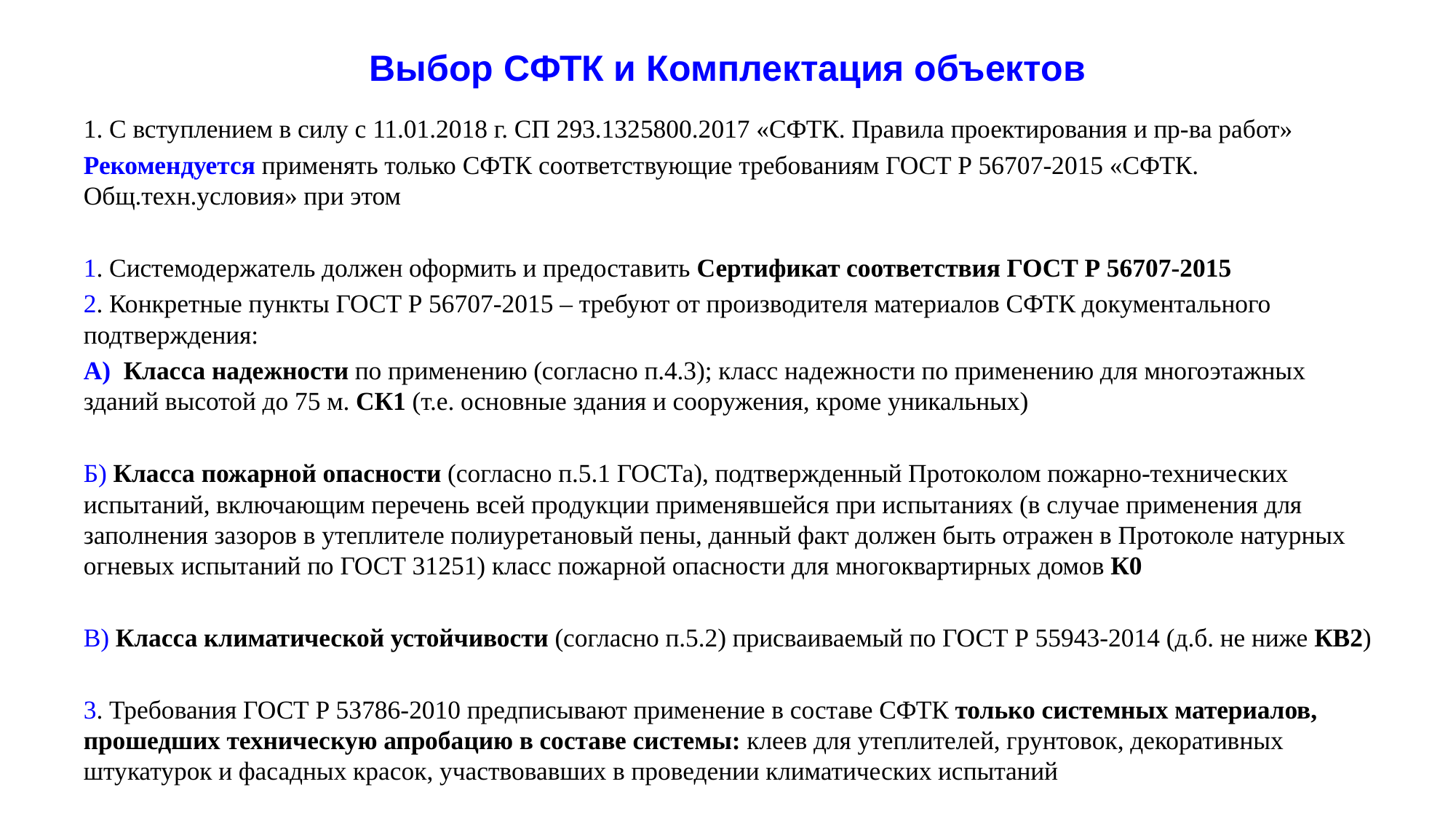

# Выбор СФТК и Комплектация объектов
1. С вступлением в силу с 11.01.2018 г. СП 293.1325800.2017 «СФТК. Правила проектирования и пр-ва работ»
Рекомендуется применять только СФТК соответствующие требованиям ГОСТ Р 56707-2015 «СФТК. Общ.техн.условия» при этом

1. Системодержатель должен оформить и предоставить Сертификат соответствия ГОСТ Р 56707-2015
2. Конкретные пункты ГОСТ Р 56707-2015 – требуют от производителя материалов СФТК документального подтверждения:
А)  Класса надежности по применению (согласно п.4.3); класс надежности по применению для многоэтажных зданий высотой до 75 м. СК1 (т.е. основные здания и сооружения, кроме уникальных)

Б) Класса пожарной опасности (согласно п.5.1 ГОСТа), подтвержденный Протоколом пожарно-технических испытаний, включающим перечень всей продукции применявшейся при испытаниях (в случае применения для заполнения зазоров в утеплителе полиуретановый пены, данный факт должен быть отражен в Протоколе натурных огневых испытаний по ГОСТ 31251) класс пожарной опасности для многоквартирных домов К0

В) Класса климатической устойчивости (согласно п.5.2) присваиваемый по ГОСТ Р 55943-2014 (д.б. не ниже КВ2)

3. Требования ГОСТ Р 53786-2010 предписывают применение в составе СФТК только системных материалов, прошедших техническую апробацию в составе системы: клеев для утеплителей, грунтовок, декоративных штукатурок и фасадных красок, участвовавших в проведении климатических испытаний